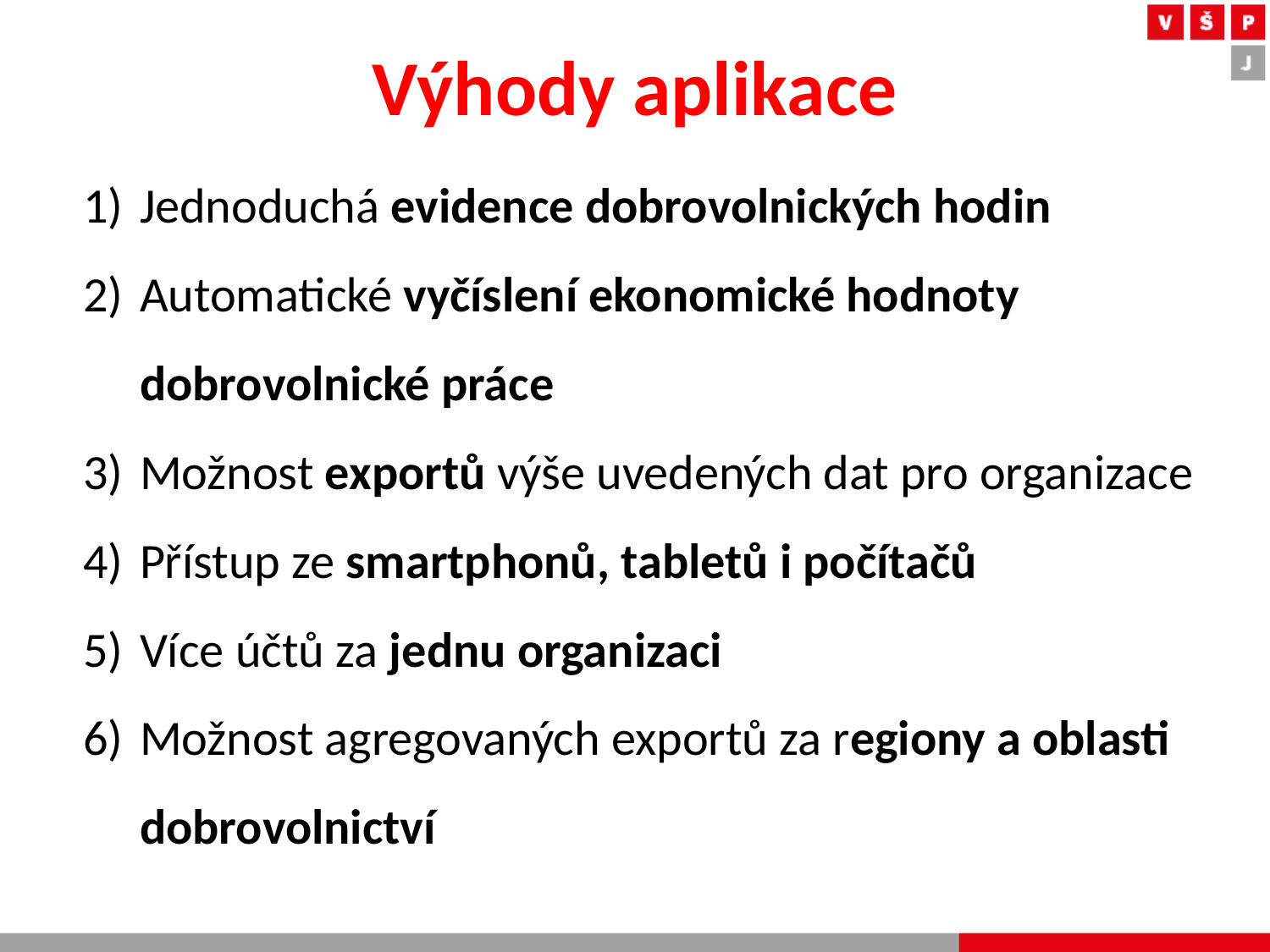

# Výhody aplikace
Jednoduchá evidence dobrovolnických hodin
Automatické vyčíslení ekonomické hodnoty dobrovolnické práce
Možnost exportů výše uvedených dat pro organizace
Přístup ze smartphonů, tabletů i počítačů
Více účtů za jednu organizaci
Možnost agregovaných exportů za regiony a oblasti dobrovolnictví